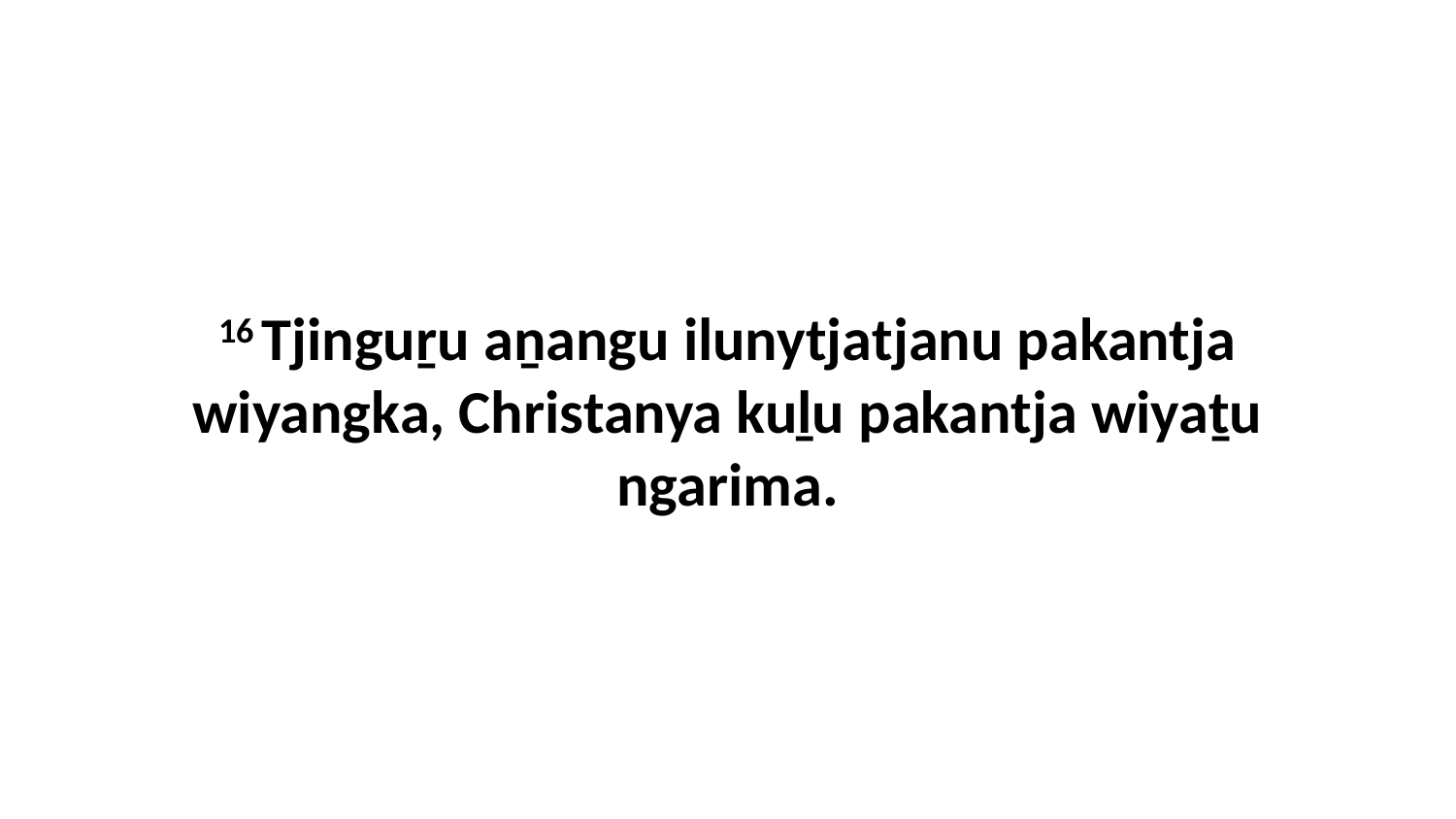

16 Tjinguṟu aṉangu ilunytjatjanu pakantja wiyangka, Christanya kuḻu pakantja wiyaṯu ngarima.